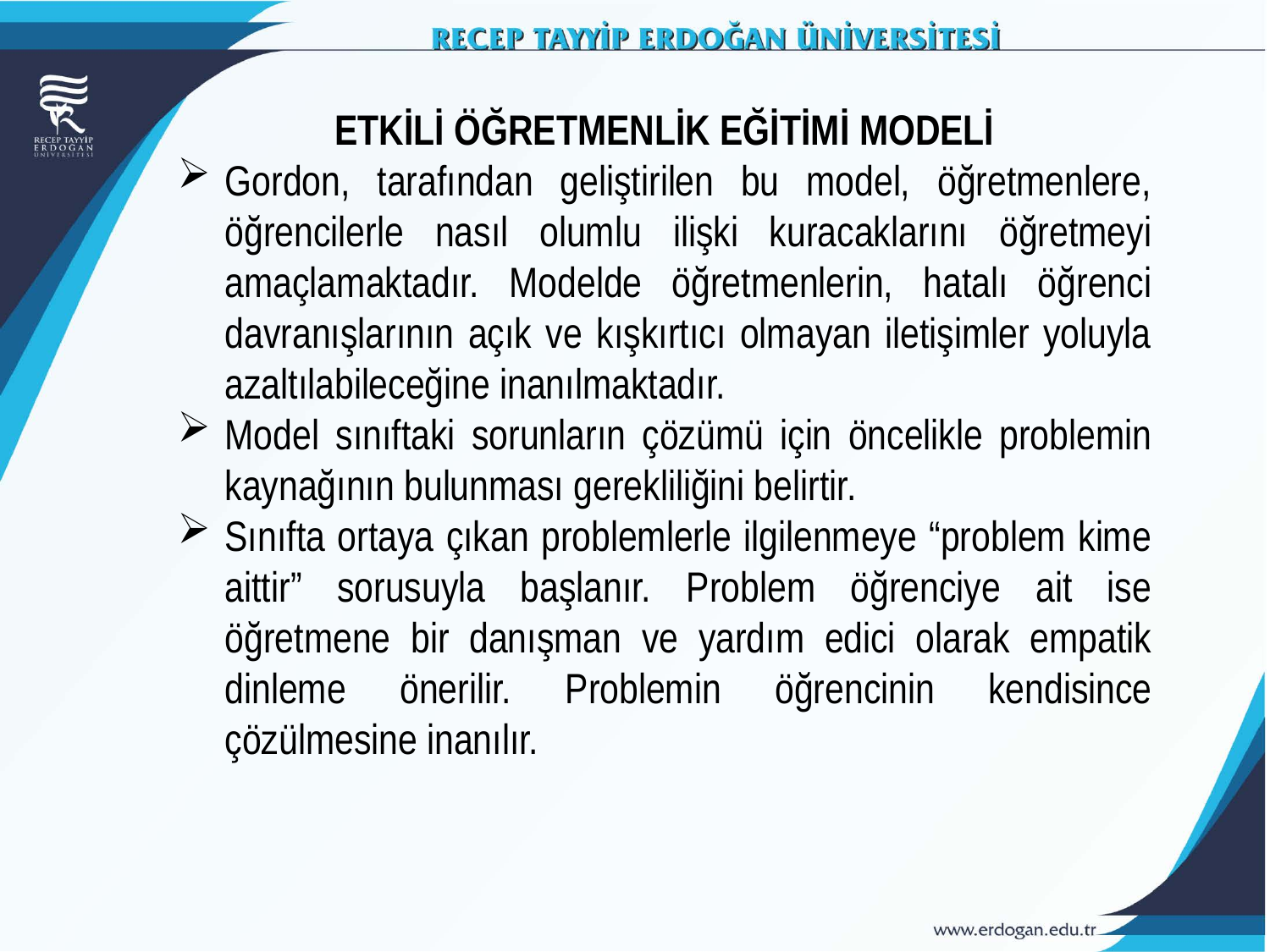

ETKİLİ ÖĞRETMENLİK EĞİTİMİ MODELİ
Gordon, tarafından geliştirilen bu model, öğretmenlere, öğrencilerle nasıl olumlu ilişki kuracaklarını öğretmeyi amaçlamaktadır. Modelde öğretmenlerin, hatalı öğrenci davranışlarının açık ve kışkırtıcı olmayan iletişimler yoluyla azaltılabileceğine inanılmaktadır.
Model sınıftaki sorunların çözümü için öncelikle problemin kaynağının bulunması gerekliliğini belirtir.
Sınıfta ortaya çıkan problemlerle ilgilenmeye “problem kime aittir” sorusuyla başlanır. Problem öğrenciye ait ise öğretmene bir danışman ve yardım edici olarak empatik dinleme önerilir. Problemin öğrencinin kendisince çözülmesine inanılır.